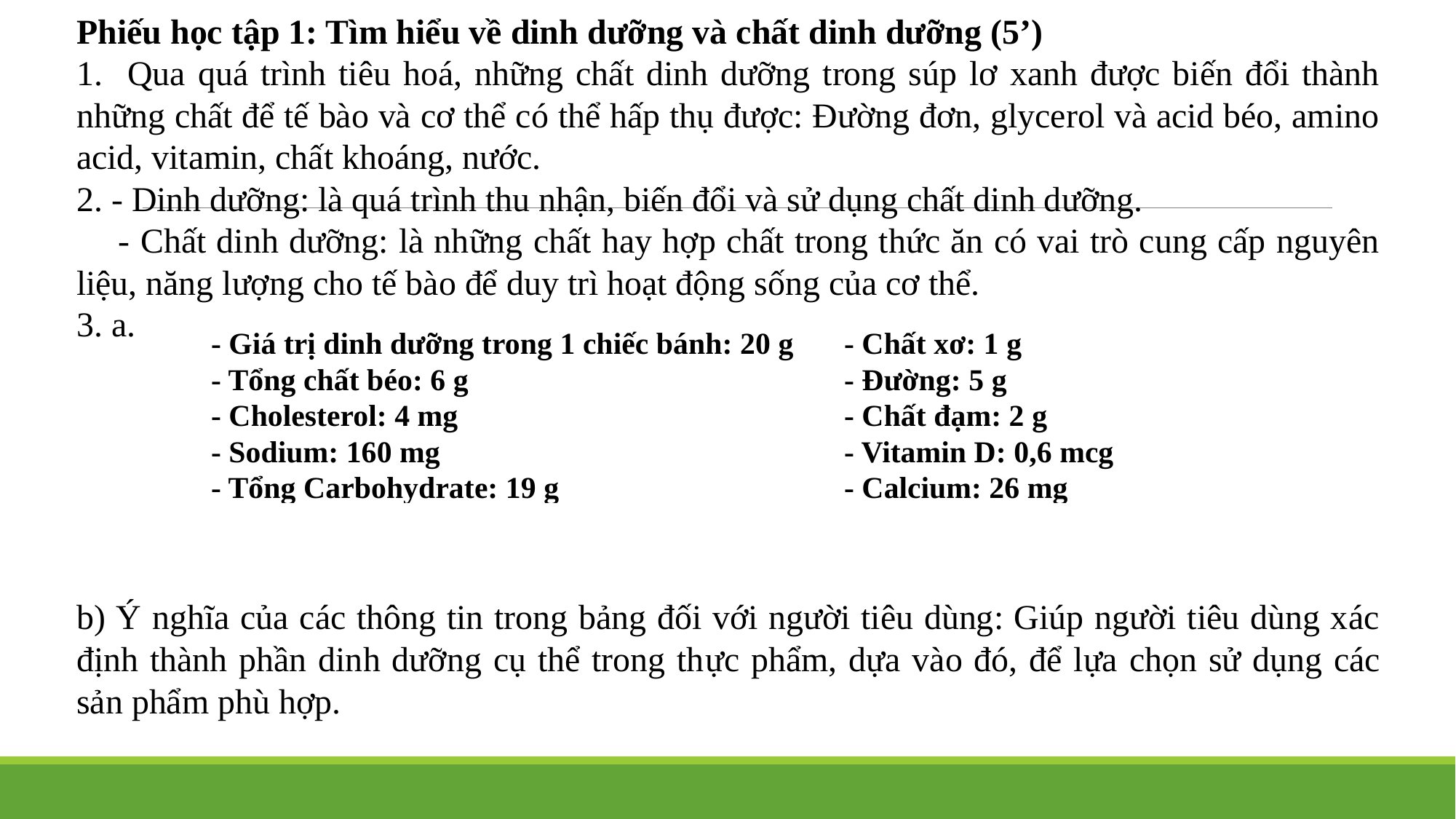

Phiếu học tập 1: Tìm hiểu về dinh dưỡng và chất dinh dưỡng (5’)
1.  Qua quá trình tiêu hoá, những chất dinh dưỡng trong súp lơ xanh được biến đổi thành những chất để tế bào và cơ thể có thể hấp thụ được: Đường đơn, glycerol và acid béo, amino acid, vitamin, chất khoáng, nước.
2. - Dinh dưỡng: là quá trình thu nhận, biến đổi và sử dụng chất dinh dưỡng.
    - Chất dinh dưỡng: là những chất hay hợp chất trong thức ăn có vai trò cung cấp nguyên liệu, năng lượng cho tế bào để duy trì hoạt động sống của cơ thể.
3. a.

b) Ý nghĩa của các thông tin trong bảng đối với người tiêu dùng: Giúp người tiêu dùng xác định thành phần dinh dưỡng cụ thể trong thực phẩm, dựa vào đó, để lựa chọn sử dụng các sản phẩm phù hợp.
| - Giá trị dinh dưỡng trong 1 chiếc bánh: 20 g - Tổng chất béo: 6 g - Cholesterol: 4 mg - Sodium: 160 mg - Tổng Carbohydrate: 19 g | - Chất xơ: 1 g - Đường: 5 g - Chất đạm: 2 g - Vitamin D: 0,6 mcg - Calcium: 26 mg |
| --- | --- |